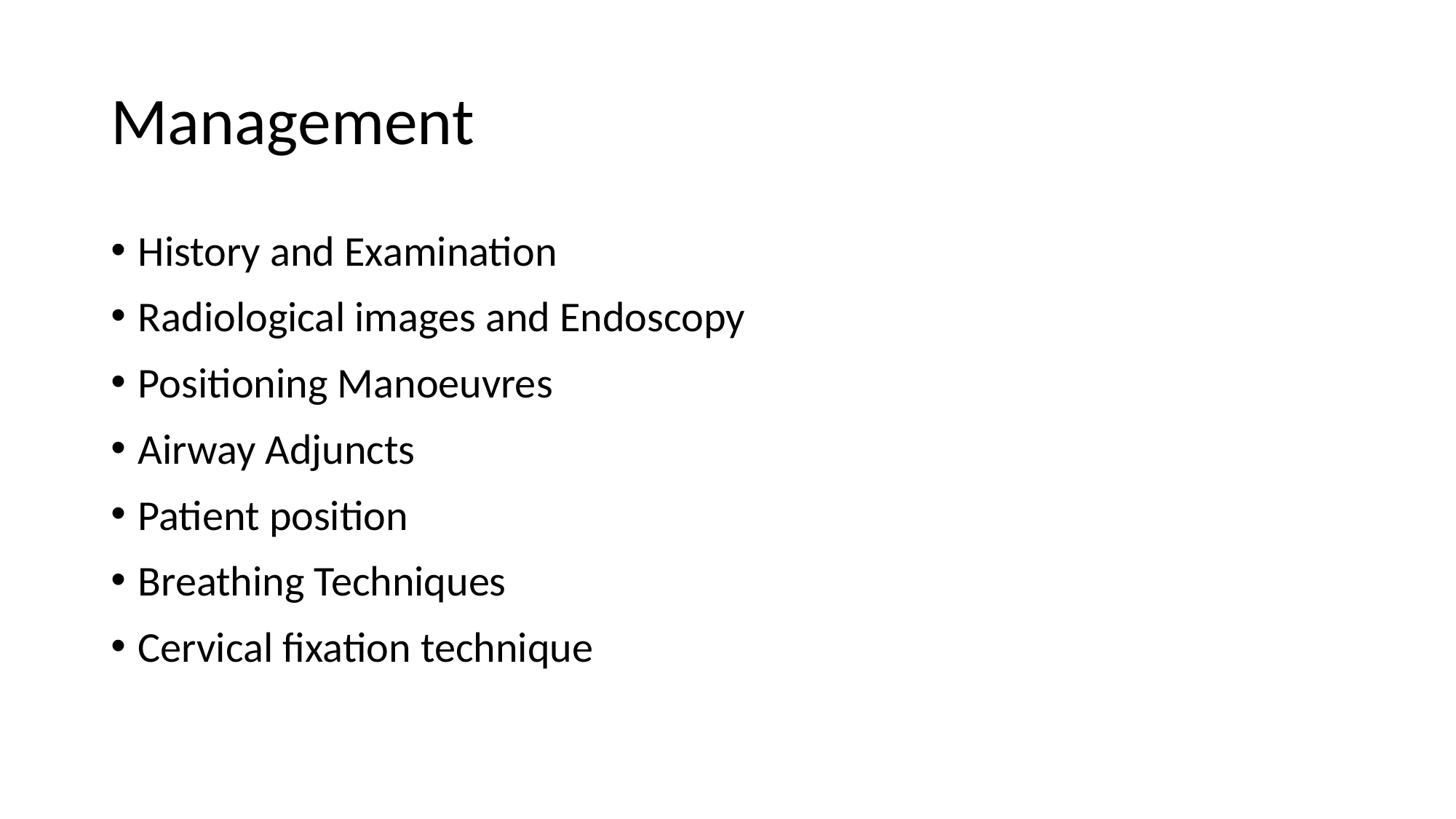

# Management
History and Examination
Radiological images and Endoscopy
Positioning Manoeuvres
Airway Adjuncts
Patient position
Breathing Techniques
Cervical fixation technique